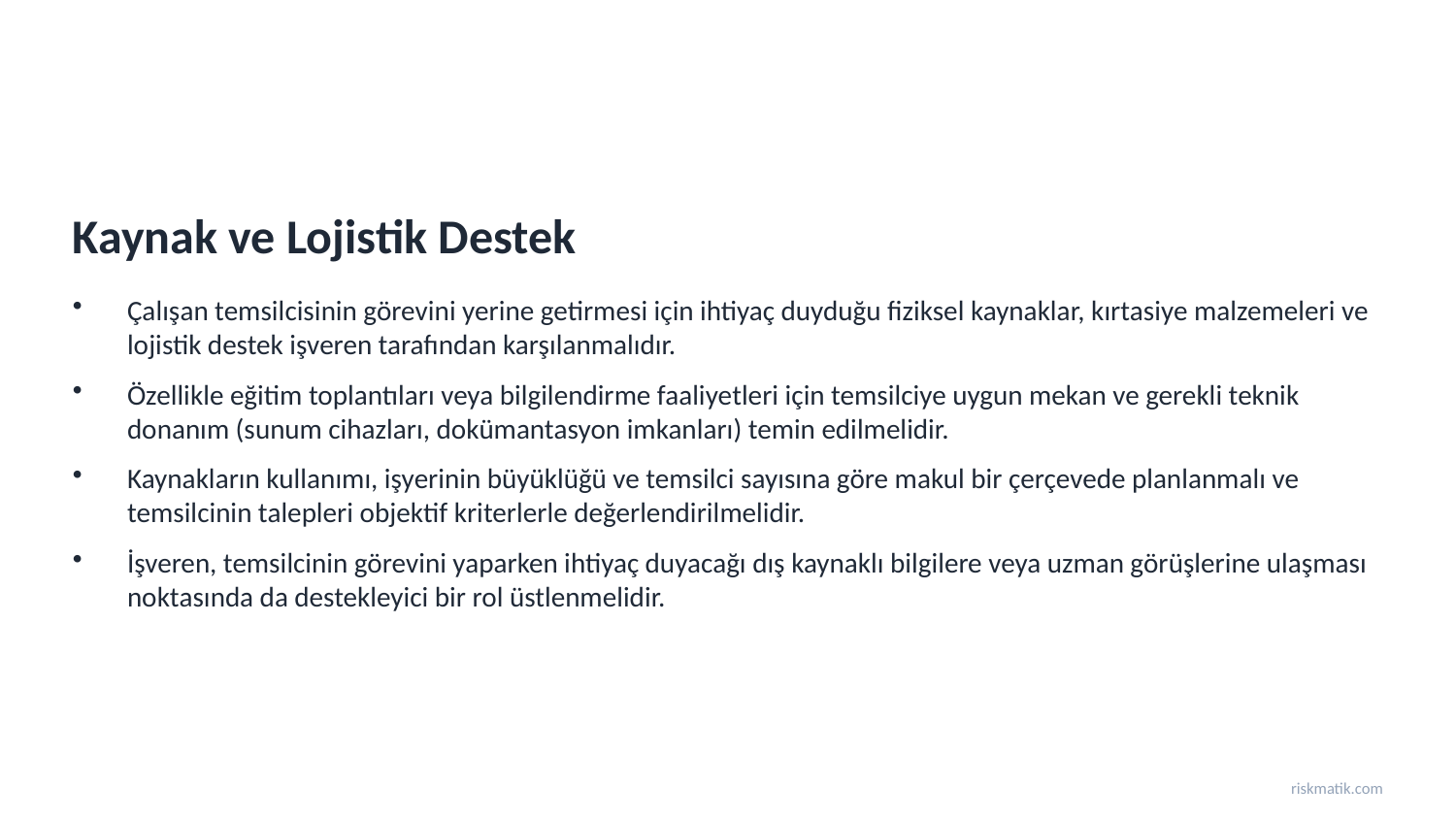

Kaynak ve Lojistik Destek
Çalışan temsilcisinin görevini yerine getirmesi için ihtiyaç duyduğu fiziksel kaynaklar, kırtasiye malzemeleri ve lojistik destek işveren tarafından karşılanmalıdır.
Özellikle eğitim toplantıları veya bilgilendirme faaliyetleri için temsilciye uygun mekan ve gerekli teknik donanım (sunum cihazları, dokümantasyon imkanları) temin edilmelidir.
Kaynakların kullanımı, işyerinin büyüklüğü ve temsilci sayısına göre makul bir çerçevede planlanmalı ve temsilcinin talepleri objektif kriterlerle değerlendirilmelidir.
İşveren, temsilcinin görevini yaparken ihtiyaç duyacağı dış kaynaklı bilgilere veya uzman görüşlerine ulaşması noktasında da destekleyici bir rol üstlenmelidir.
riskmatik.com